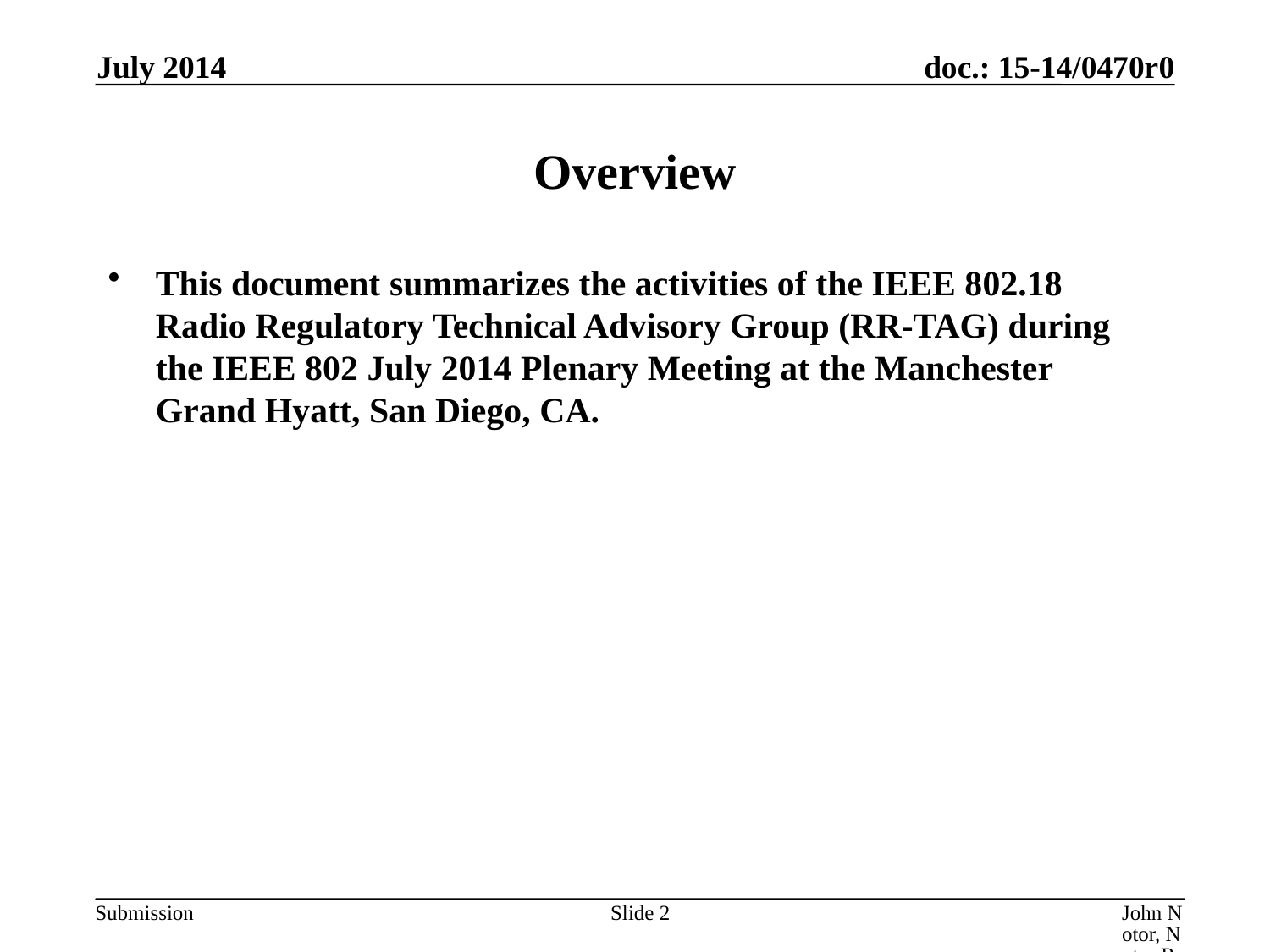

July 2014
# Overview
This document summarizes the activities of the IEEE 802.18 Radio Regulatory Technical Advisory Group (RR-TAG) during the IEEE 802 July 2014 Plenary Meeting at the Manchester Grand Hyatt, San Diego, CA.
Slide 2
John Notor, Notor Research